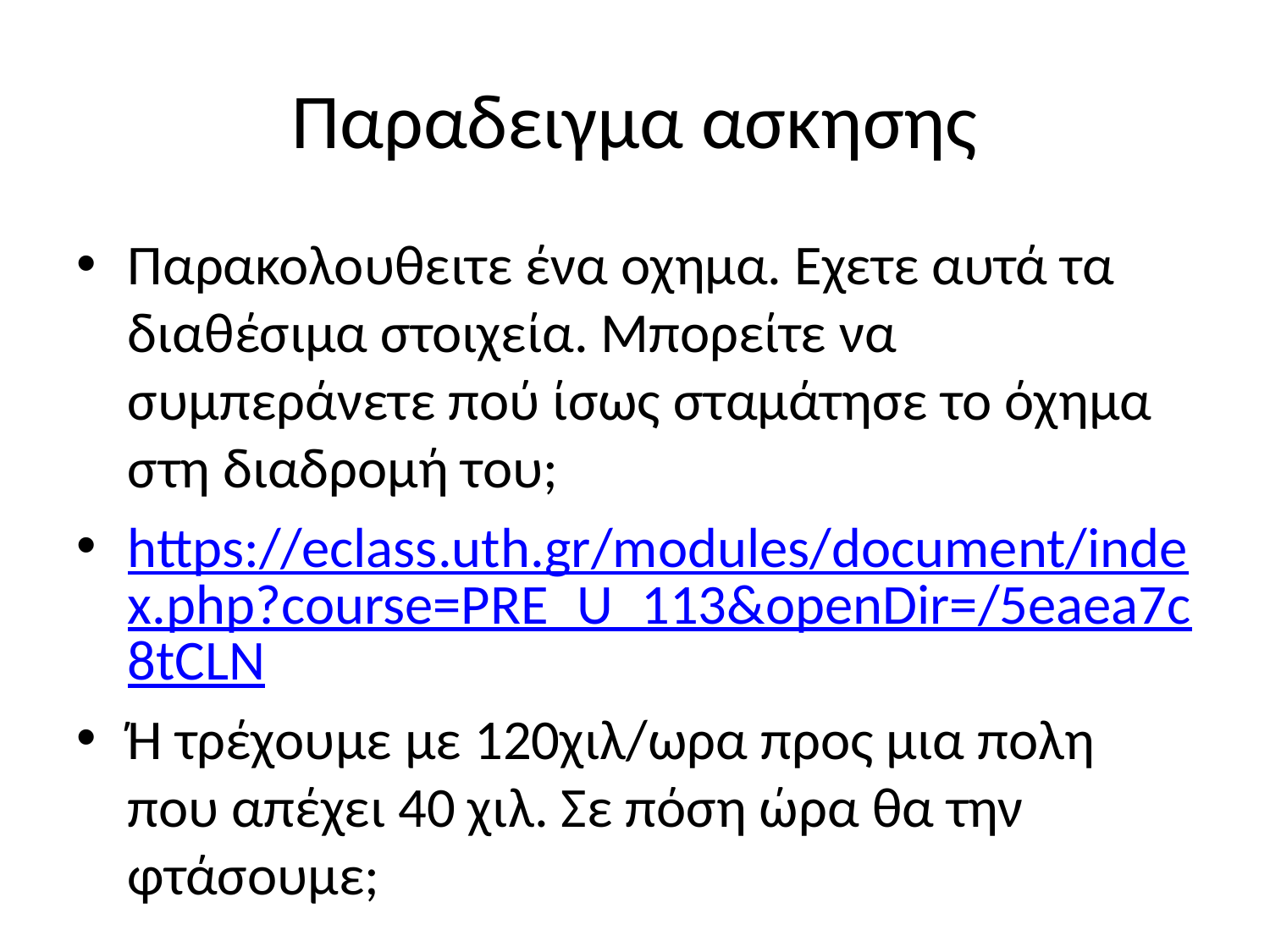

# Παραδειγμα ασκησης
Παρακολουθειτε ένα οχημα. Εχετε αυτά τα διαθέσιμα στοιχεία. Μπορείτε να συμπεράνετε πού ίσως σταμάτησε το όχημα στη διαδρομή του;
https://eclass.uth.gr/modules/document/index.php?course=PRE_U_113&openDir=/5eaea7c8tCLN
Ή τρέχουμε με 120χιλ/ωρα προς μια πολη που απέχει 40 χιλ. Σε πόση ώρα θα την φτάσουμε;